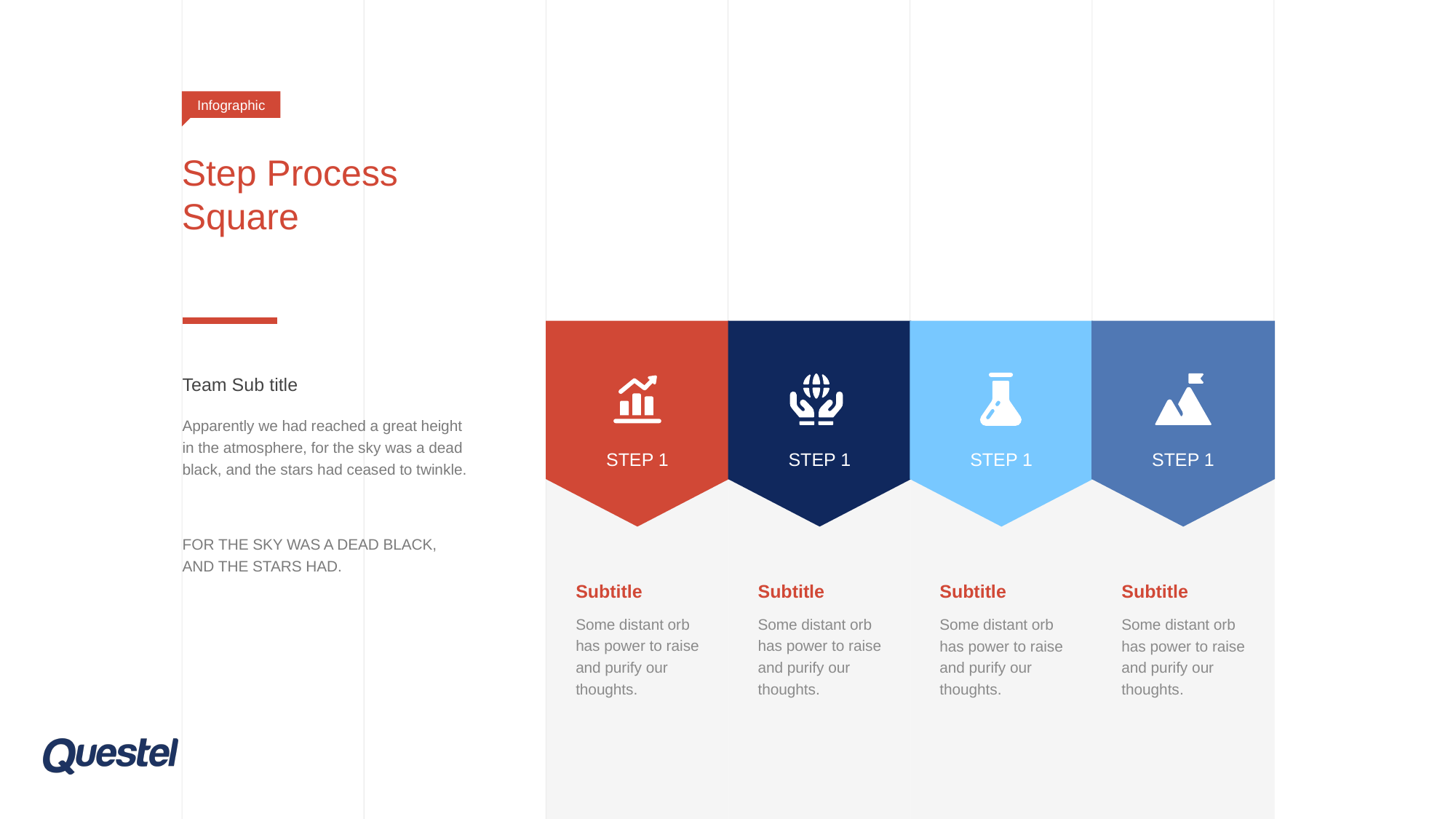

Infographic

# Step Process Square
STEP 1
STEP 1
STEP 1
STEP 1
Team Sub title
Apparently we had reached a great height in the atmosphere, for the sky was a dead black, and the stars had ceased to twinkle.

Subtitle
Some distant orb has power to raise and purify our thoughts.
Subtitle
Some distant orb has power to raise and purify our thoughts.
Subtitle
Some distant orb has power to raise and purify our thoughts.
Subtitle
Some distant orb has power to raise and purify our thoughts.
FOR THE SKY WAS A DEAD BLACK,
AND THE STARS HAD.